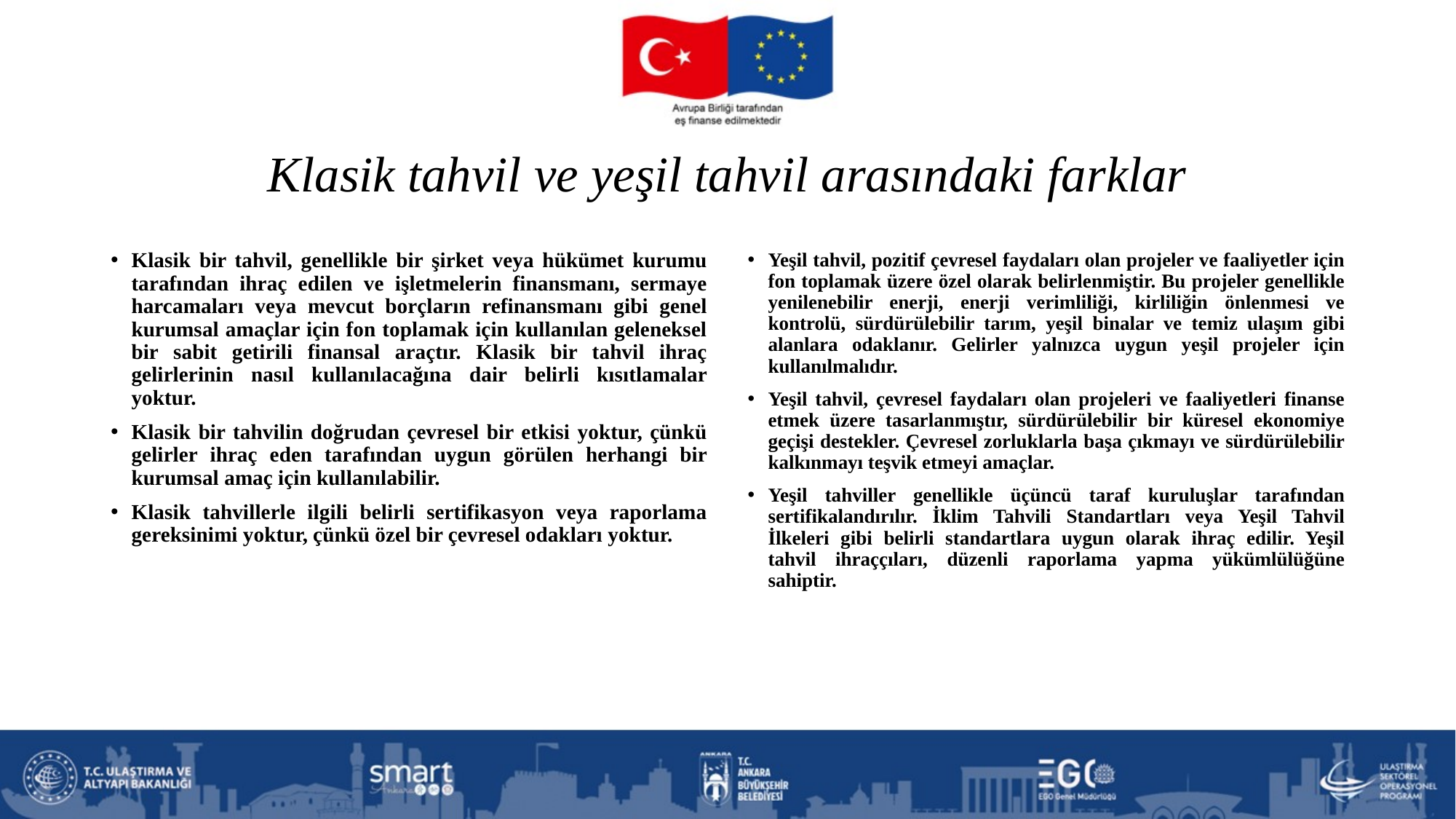

# Klasik tahvil ve yeşil tahvil arasındaki farklar
Klasik bir tahvil, genellikle bir şirket veya hükümet kurumu tarafından ihraç edilen ve işletmelerin finansmanı, sermaye harcamaları veya mevcut borçların refinansmanı gibi genel kurumsal amaçlar için fon toplamak için kullanılan geleneksel bir sabit getirili finansal araçtır. Klasik bir tahvil ihraç gelirlerinin nasıl kullanılacağına dair belirli kısıtlamalar yoktur.
Klasik bir tahvilin doğrudan çevresel bir etkisi yoktur, çünkü gelirler ihraç eden tarafından uygun görülen herhangi bir kurumsal amaç için kullanılabilir.
Klasik tahvillerle ilgili belirli sertifikasyon veya raporlama gereksinimi yoktur, çünkü özel bir çevresel odakları yoktur.
Yeşil tahvil, pozitif çevresel faydaları olan projeler ve faaliyetler için fon toplamak üzere özel olarak belirlenmiştir. Bu projeler genellikle yenilenebilir enerji, enerji verimliliği, kirliliğin önlenmesi ve kontrolü, sürdürülebilir tarım, yeşil binalar ve temiz ulaşım gibi alanlara odaklanır. Gelirler yalnızca uygun yeşil projeler için kullanılmalıdır.
Yeşil tahvil, çevresel faydaları olan projeleri ve faaliyetleri finanse etmek üzere tasarlanmıştır, sürdürülebilir bir küresel ekonomiye geçişi destekler. Çevresel zorluklarla başa çıkmayı ve sürdürülebilir kalkınmayı teşvik etmeyi amaçlar.
Yeşil tahviller genellikle üçüncü taraf kuruluşlar tarafından sertifikalandırılır. İklim Tahvili Standartları veya Yeşil Tahvil İlkeleri gibi belirli standartlara uygun olarak ihraç edilir. Yeşil tahvil ihraççıları, düzenli raporlama yapma yükümlülüğüne sahiptir.